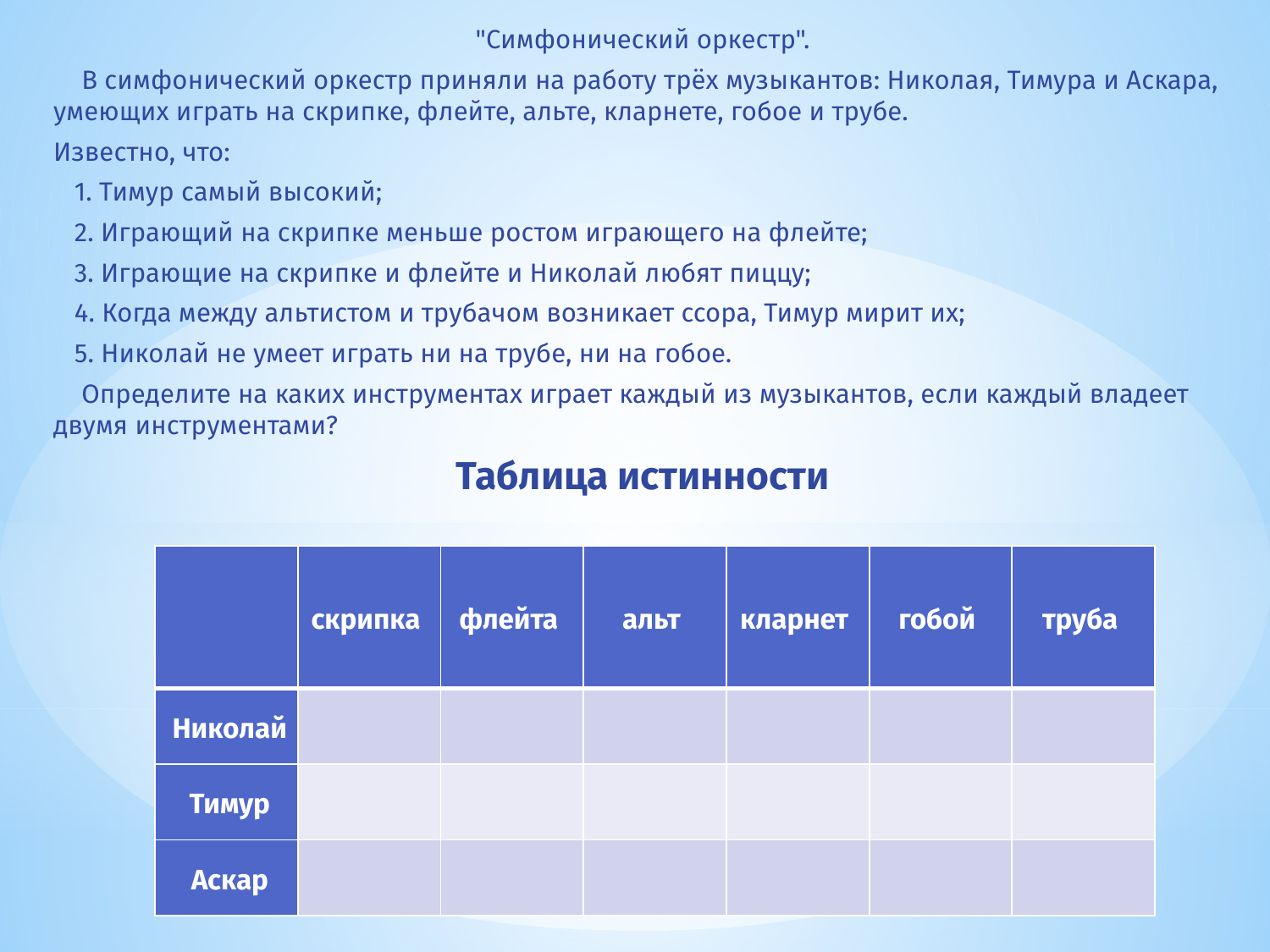

"Симфонический оркестр".
    В симфонический оркестр приняли на работу трёх музыкантов: Николая, Тимура и Аскара, умеющих играть на скрипке, флейте, альте, кларнете, гобое и трубе.
Известно, что:
   1. Тимур самый высокий;
   2. Играющий на скрипке меньше ростом играющего на флейте;
   3. Играющие на скрипке и флейте и Николай любят пиццу;
   4. Когда между альтистом и трубачом возникает ссора, Тимур мирит их;
   5. Николай не умеет играть ни на трубе, ни на гобое.
    Определите на каких инструментах играет каждый из музыкантов, если каждый владеет двумя инструментами?
Таблица истинности

|  | скрипка | флейта | альт | кларнет | гобой | труба |
| --- | --- | --- | --- | --- | --- | --- |
| Николай |  |  |  |  |  |  |
| Тимур |  |  |  |  |  |  |
| Аскар |  |  |  |  |  |  |
#